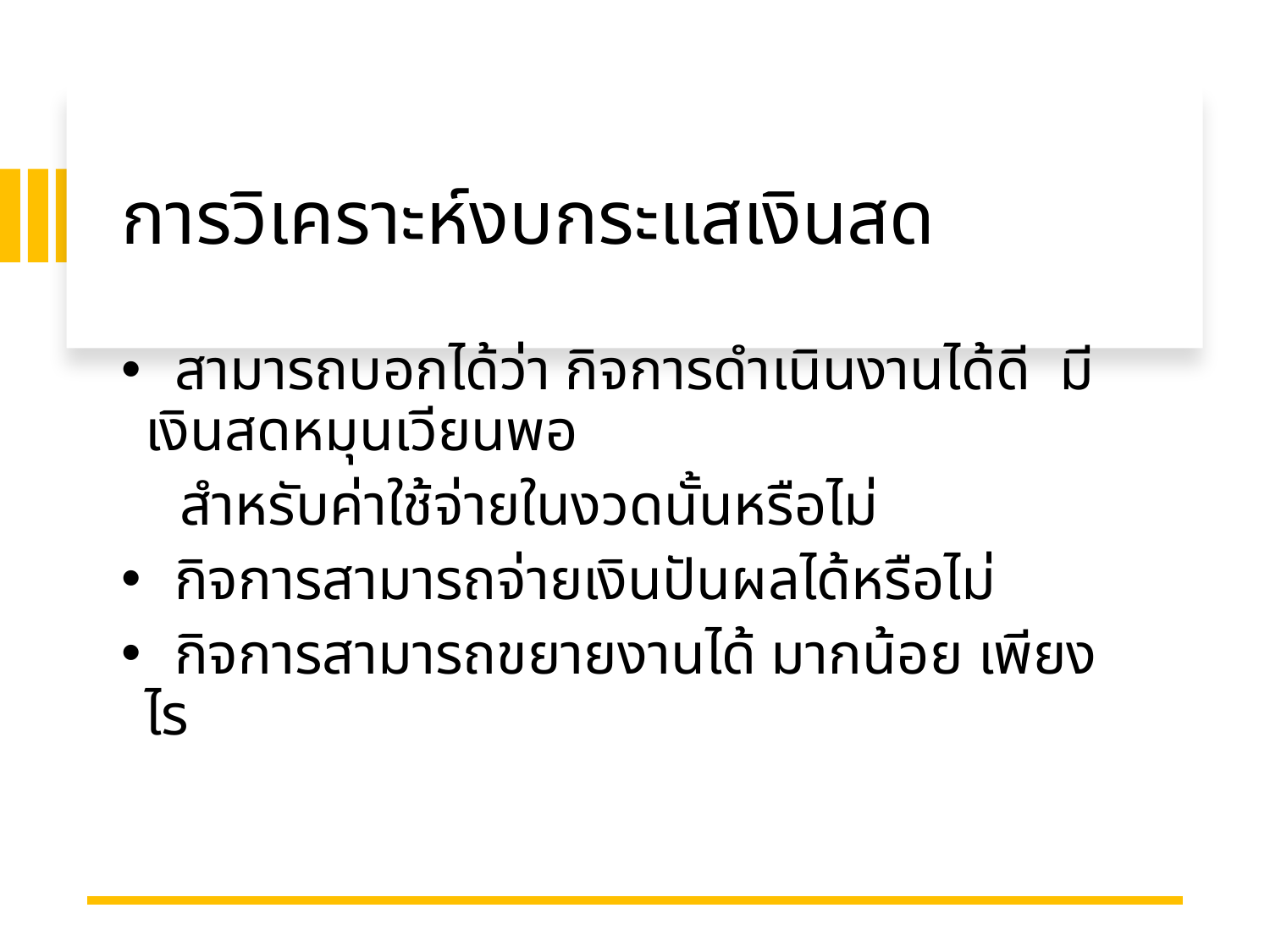

# การวิเคราะห์งบกระแสเงินสด

  สามารถบอกได้ว่า กิจการดำเนินงานได้ดี  มีเงินสดหมุนเวียนพอ
    สำหรับค่าใช้จ่ายในงวดนั้นหรือไม่
  กิจการสามารถจ่ายเงินปันผลได้หรือไม่
  กิจการสามารถขยายงานได้ มากน้อย เพียงไร